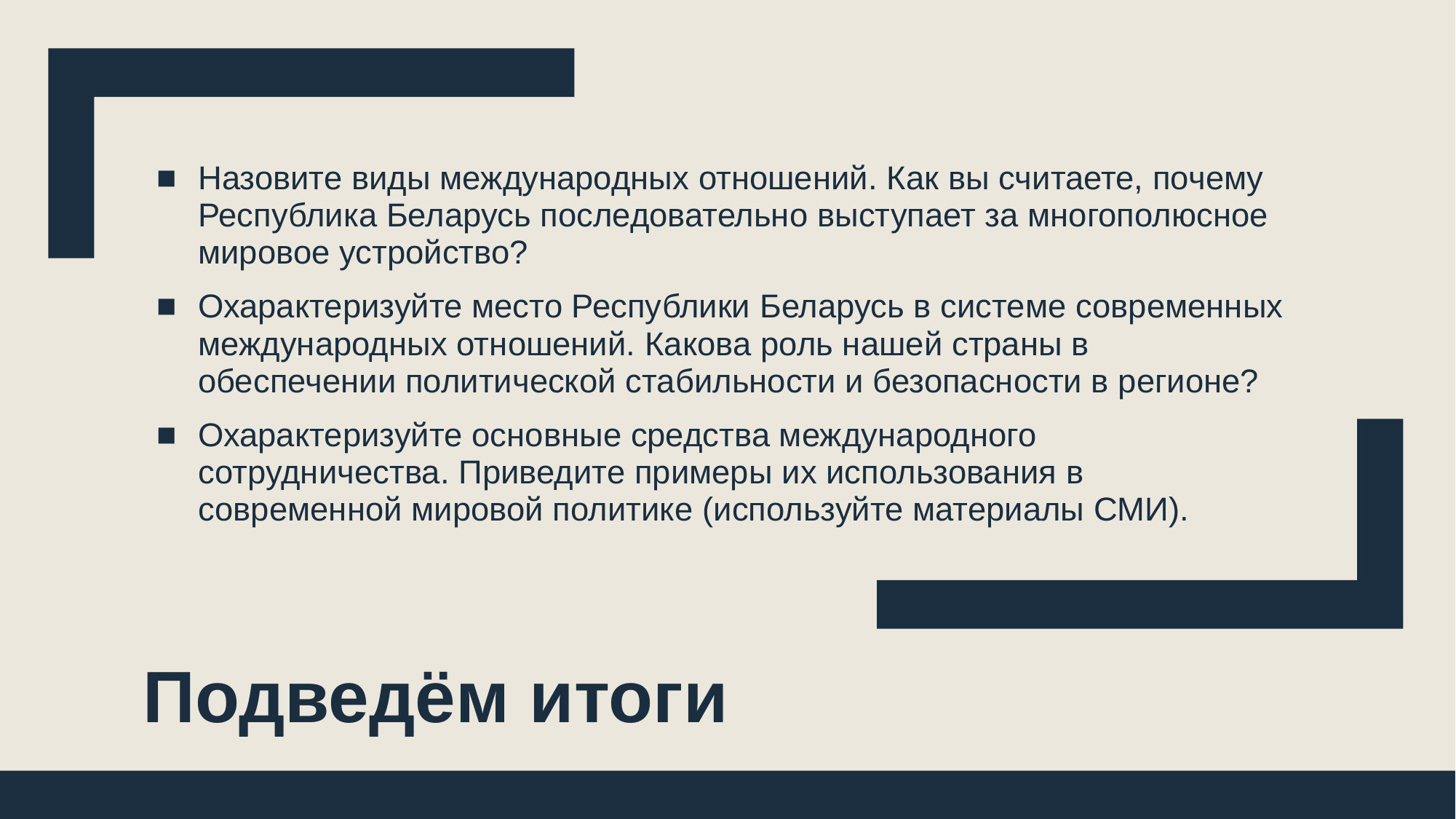

Назовите виды международных отношений. Как вы считаете, почему Республика Беларусь последовательно выступает за многополюсное мировое устройство?
Охарактеризуйте место Республики Беларусь в системе современных международных отношений. Какова роль нашей страны в обеспечении политической стабильности и безопасности в регионе?
Охарактеризуйте основные средства международного сотрудничества. Приведите примеры их использования в современной мировой политике (используйте материалы СМИ).

# Подведём итоги